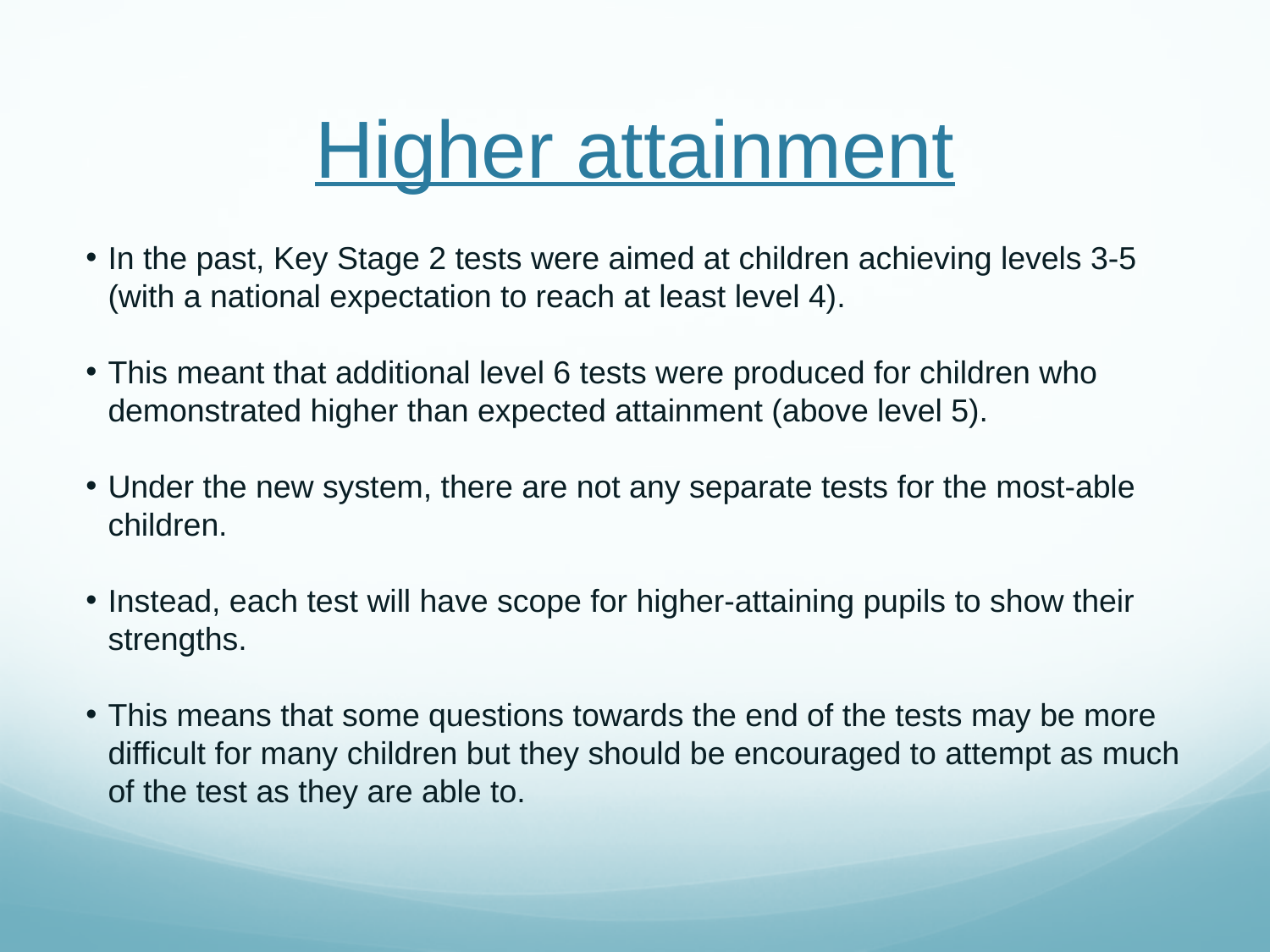

# Higher attainment
In the past, Key Stage 2 tests were aimed at children achieving levels 3-5 (with a national expectation to reach at least level 4).

This meant that additional level 6 tests were produced for children who demonstrated higher than expected attainment (above level 5).

Under the new system, there are not any separate tests for the most-able children.

Instead, each test will have scope for higher-attaining pupils to show their strengths.

This means that some questions towards the end of the tests may be more difficult for many children but they should be encouraged to attempt as much of the test as they are able to.